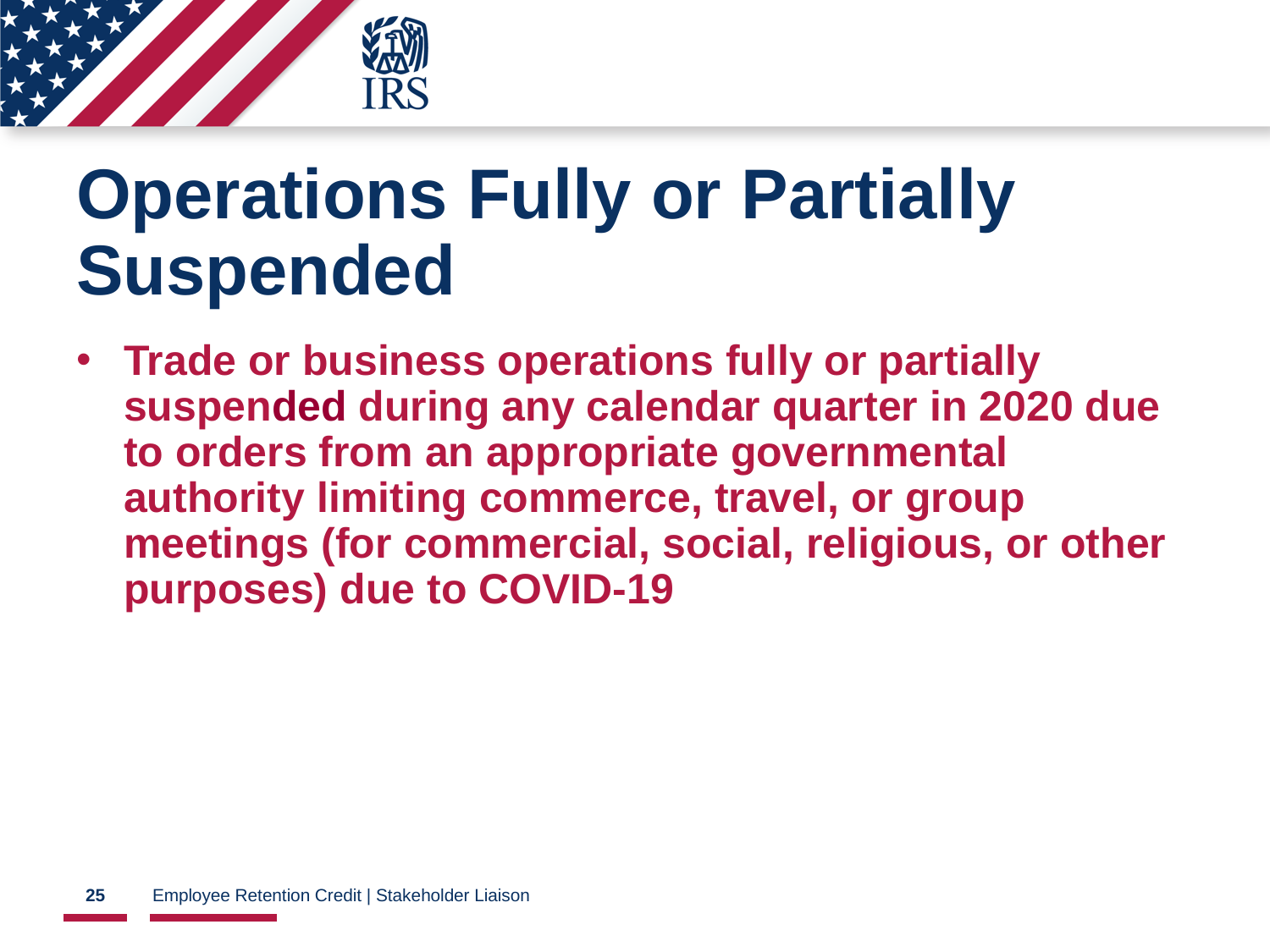

# Operations Fully or Partially Suspended
Trade or business operations fully or partially suspended during any calendar quarter in 2020 due to orders from an appropriate governmental authority limiting commerce, travel, or group meetings (for commercial, social, religious, or other purposes) due to COVID-19
25
Employee Retention Credit | Stakeholder Liaison